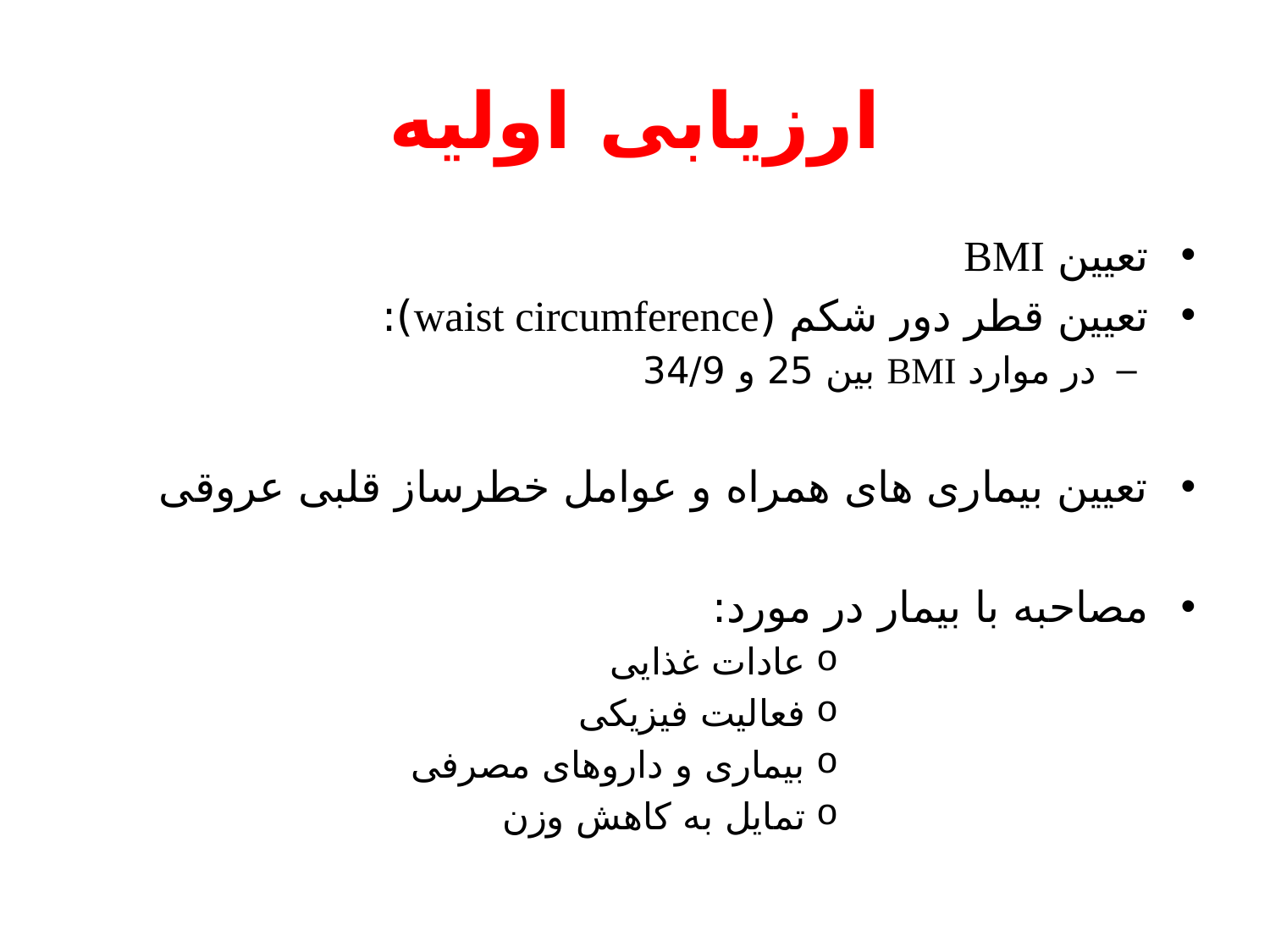

# ارزیابی اولیه
تعیین BMI
تعیین قطر دور شکم (waist circumference):
در موارد BMI بین 25 و 34/9

تعیین بیماری های همراه و عوامل خطرساز قلبی عروقی

مصاحبه با بیمار در مورد:
عادات غذایی
فعالیت فیزیکی
بیماری و داروهای مصرفی
تمایل به کاهش وزن